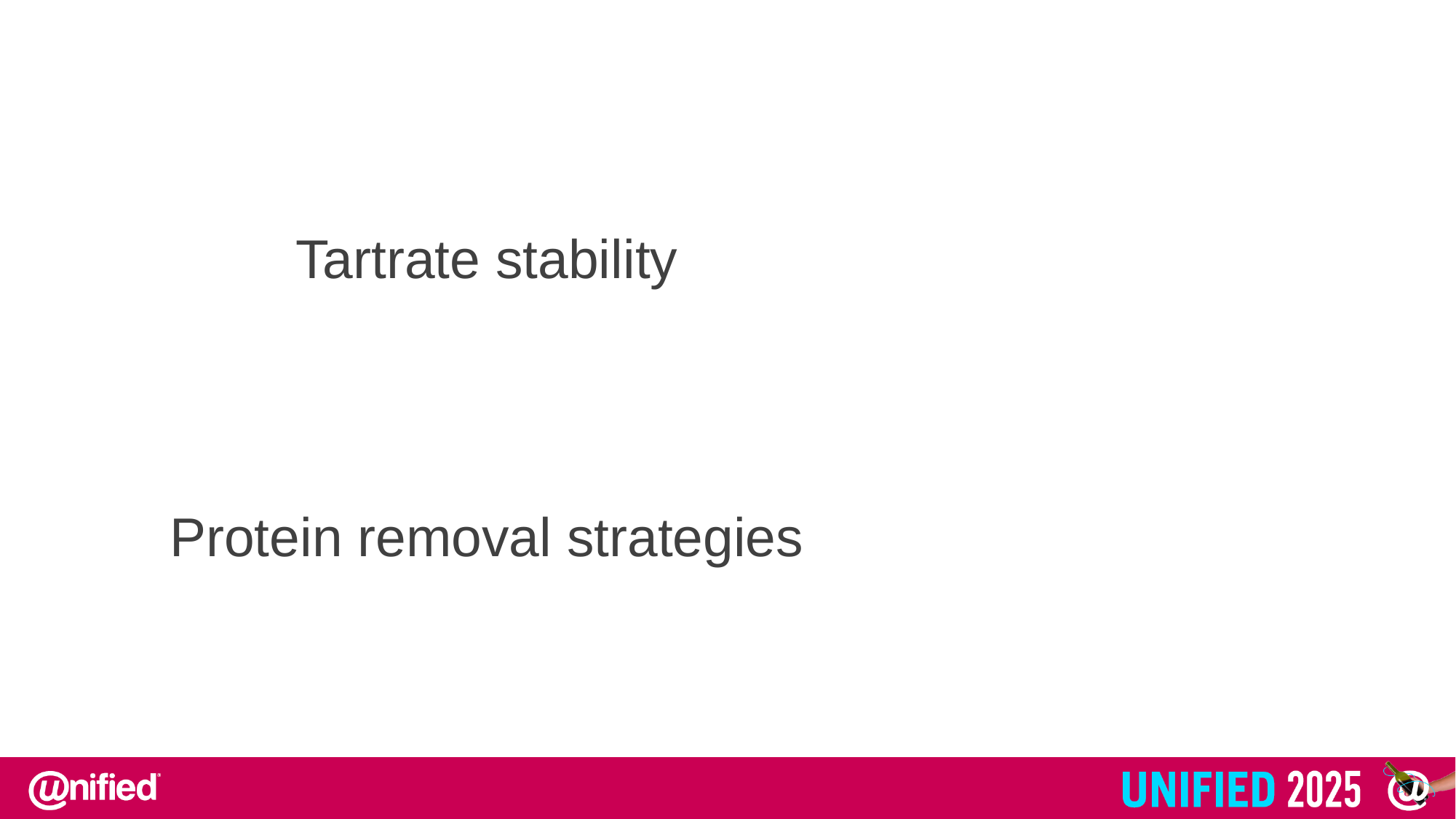

Chart Title
Tartrate stability

Protein removal strategies